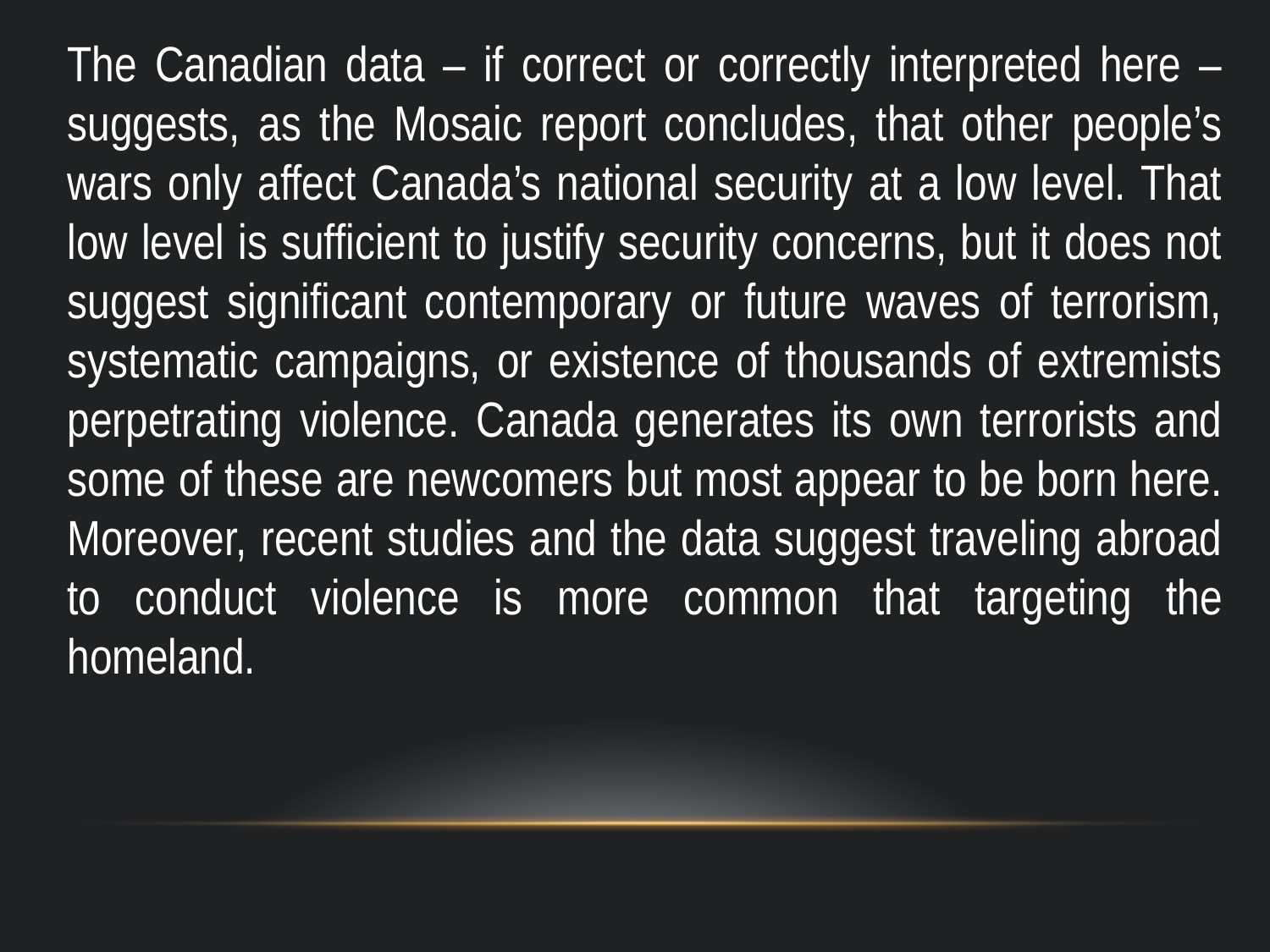

The Canadian data – if correct or correctly interpreted here – suggests, as the Mosaic report concludes, that other people’s wars only affect Canada’s national security at a low level. That low level is sufficient to justify security concerns, but it does not suggest significant contemporary or future waves of terrorism, systematic campaigns, or existence of thousands of extremists perpetrating violence. Canada generates its own terrorists and some of these are newcomers but most appear to be born here. Moreover, recent studies and the data suggest traveling abroad to conduct violence is more common that targeting the homeland.